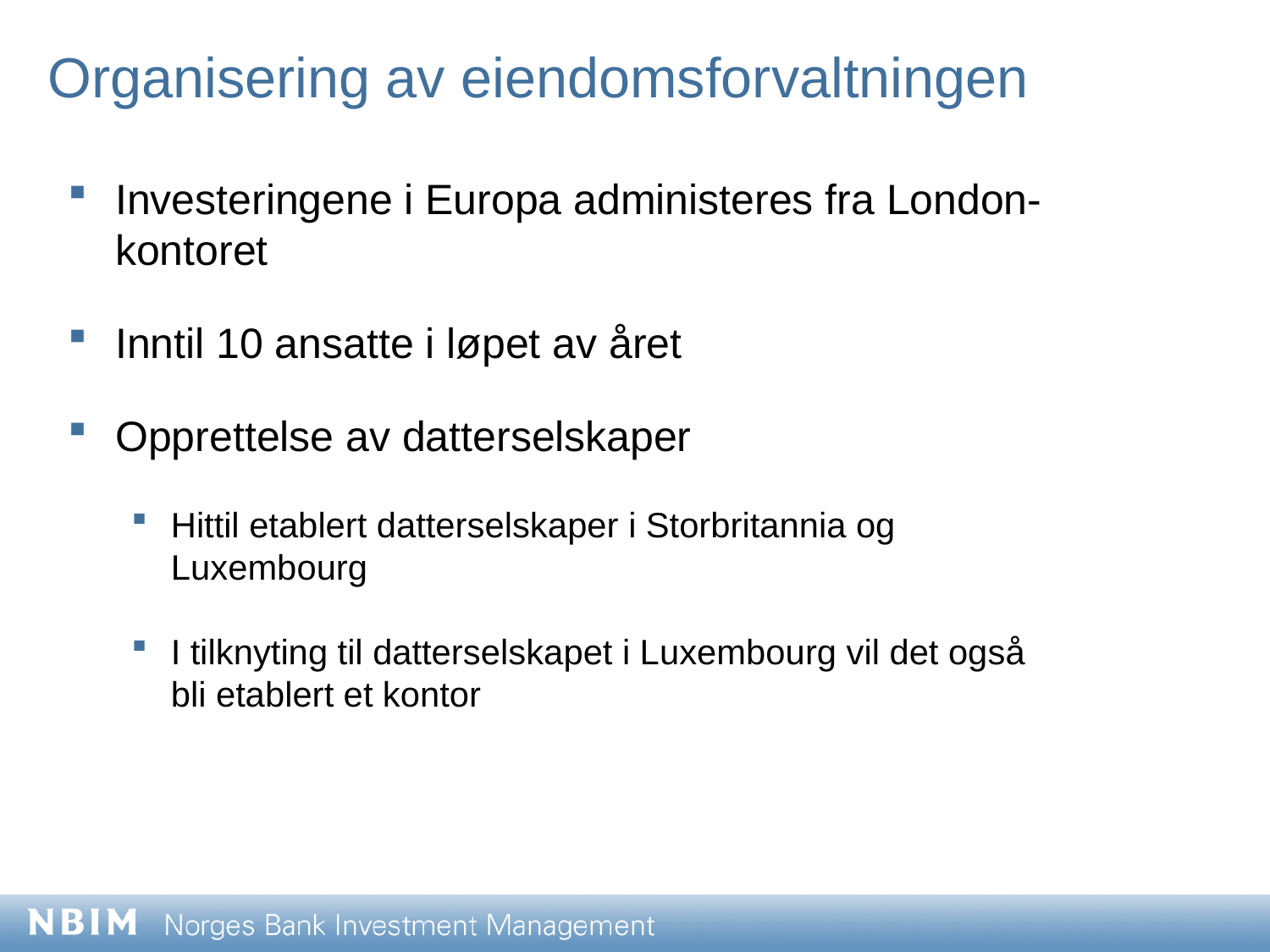

# Organisering av eiendomsforvaltningen
Investeringene i Europa administeres fra London-kontoret
Inntil 10 ansatte i løpet av året
Opprettelse av datterselskaper
Hittil etablert datterselskaper i Storbritannia og Luxembourg
I tilknyting til datterselskapet i Luxembourg vil det også bli etablert et kontor